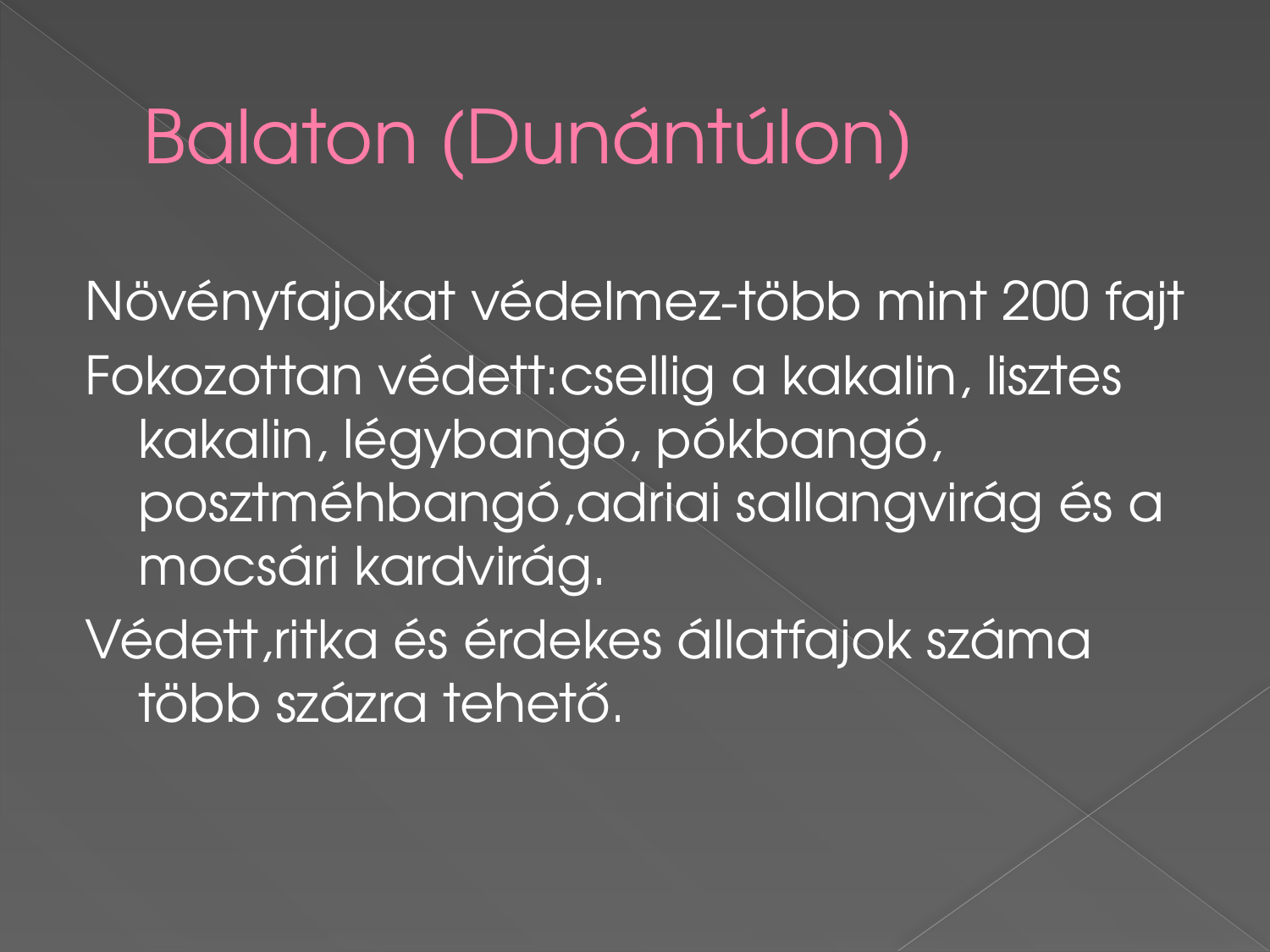

# Balaton (Dunántúlon)
Növényfajokat védelmez-több mint 200 fajt
Fokozottan védett:csellig a kakalin, lisztes kakalin, légybangó, pókbangó, posztméhbangó,adriai sallangvirág és a mocsári kardvirág.
Védett,ritka és érdekes állatfajok száma több százra tehető.